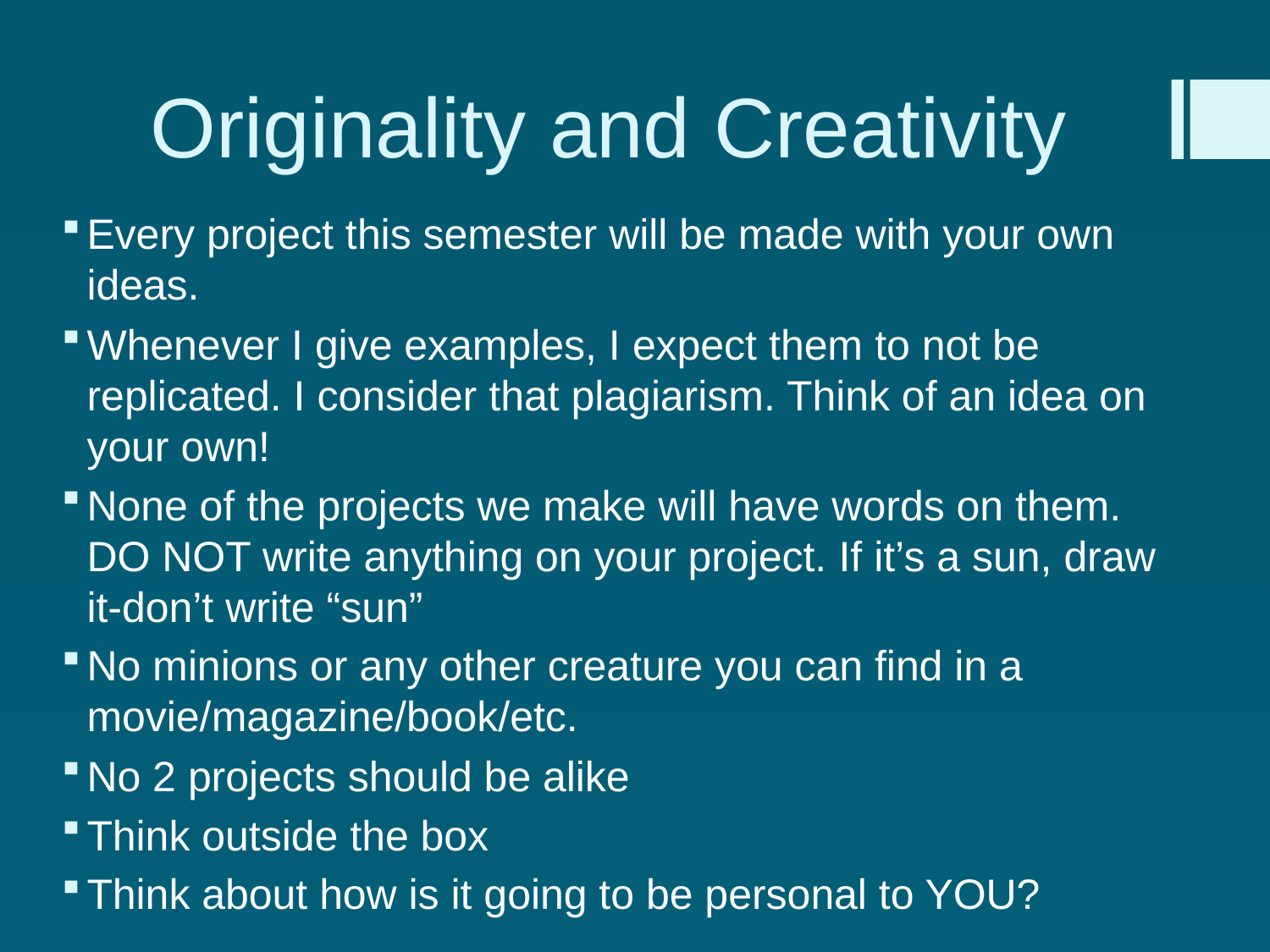

# Originality and Creativity
Every project this semester will be made with your own ideas.
Whenever I give examples, I expect them to not be replicated. I consider that plagiarism. Think of an idea on your own!
None of the projects we make will have words on them. DO NOT write anything on your project. If it’s a sun, draw it-don’t write “sun”
No minions or any other creature you can find in a movie/magazine/book/etc.
No 2 projects should be alike
Think outside the box
Think about how is it going to be personal to YOU?